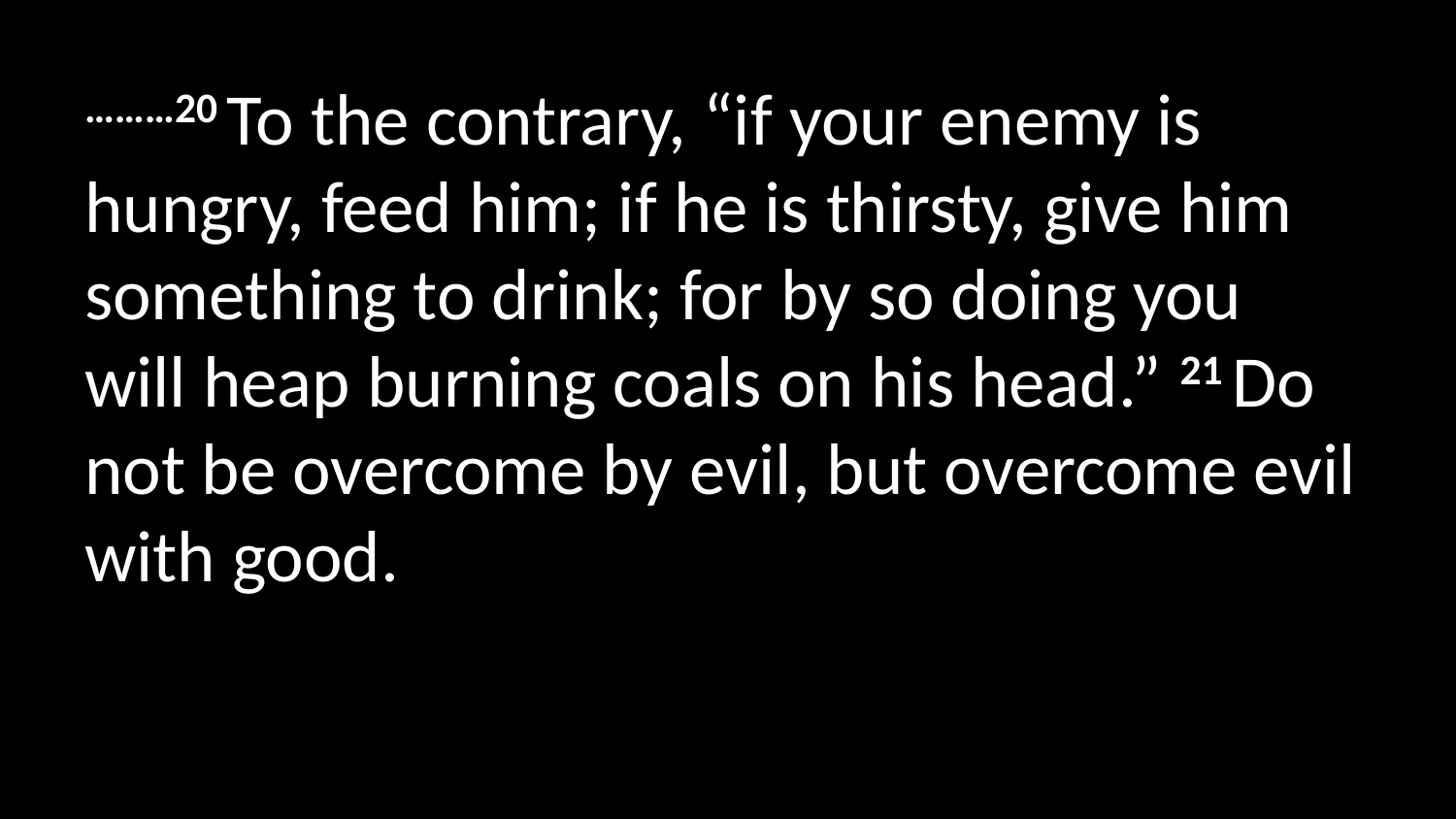

………20 To the contrary, “if your enemy is hungry, feed him; if he is thirsty, give him something to drink; for by so doing you will heap burning coals on his head.” 21 Do not be overcome by evil, but overcome evil with good.